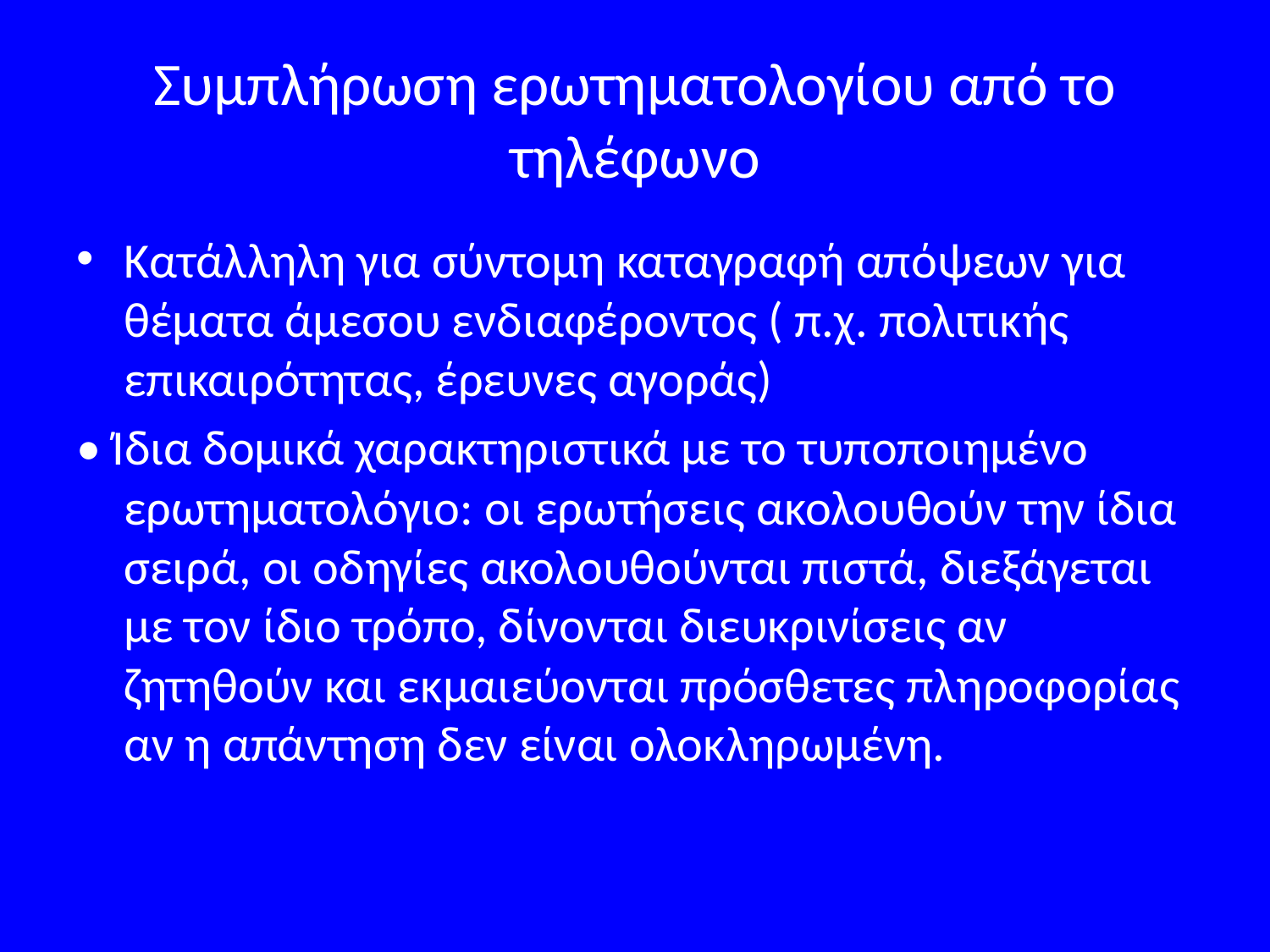

# Συμπλήρωση ερωτηματολογίου από το τηλέφωνο
Κατάλληλη για σύντομη καταγραφή απόψεων για θέματα άμεσου ενδιαφέροντος ( π.χ. πολιτικής επικαιρότητας, έρευνες αγοράς)
• Ίδια δομικά χαρακτηριστικά με το τυποποιημένο ερωτηματολόγιο: οι ερωτήσεις ακολουθούν την ίδια σειρά, οι οδηγίες ακολουθούνται πιστά, διεξάγεται με τον ίδιο τρόπο, δίνονται διευκρινίσεις αν ζητηθούν και εκμαιεύονται πρόσθετες πληροφορίας αν η απάντηση δεν είναι ολοκληρωμένη.